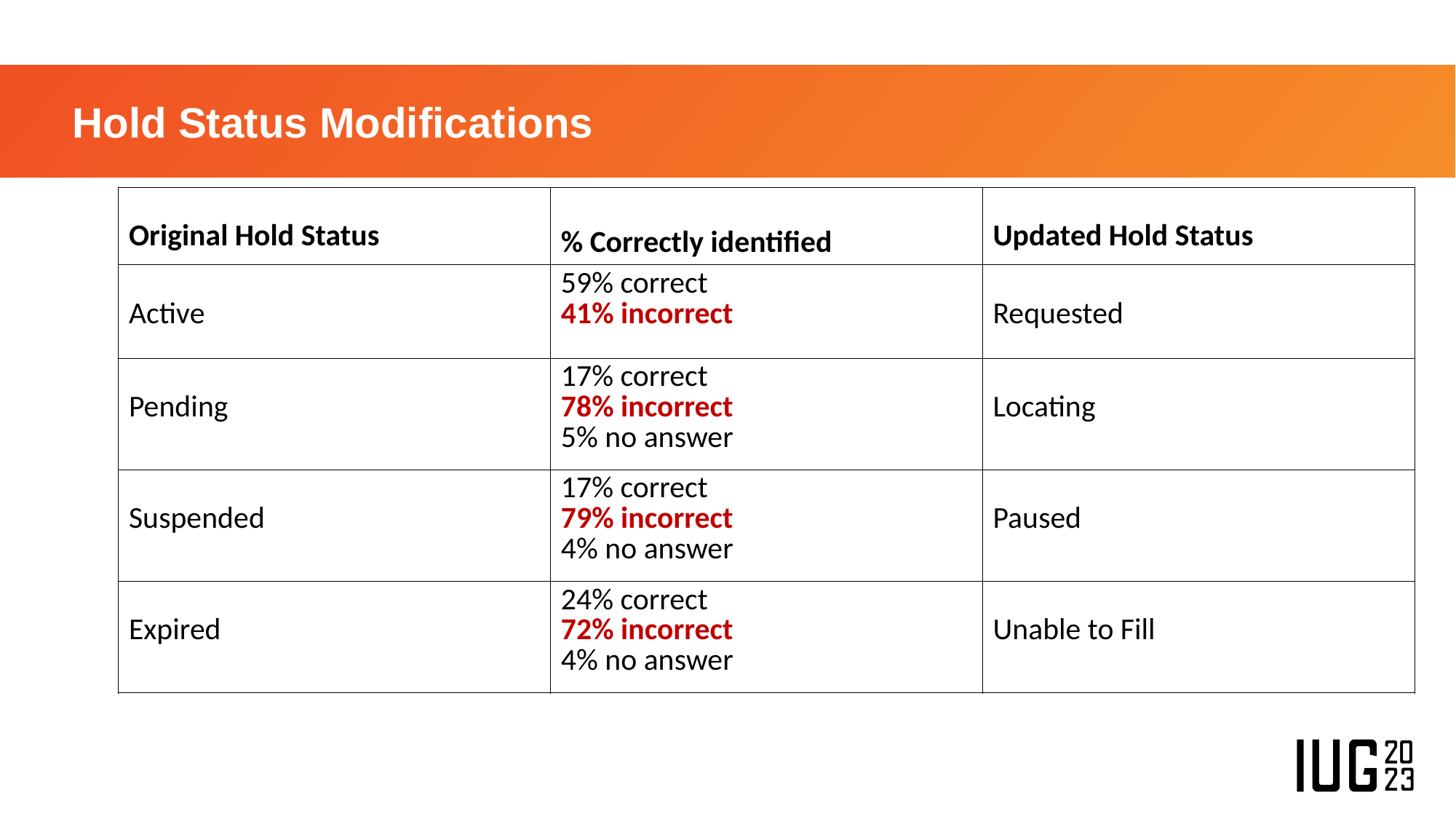

# Hold Status Modifications
| Original Hold Status | % Correctly identified | Updated Hold Status |
| --- | --- | --- |
| Active | 59% correct 41% incorrect | Requested |
| Pending | 17% correct 78% incorrect 5% no answer | Locating |
| Suspended | 17% correct 79% incorrect  4% no answer | Paused |
| Expired | 24% correct 72% incorrect 4% no answer | Unable to Fill |